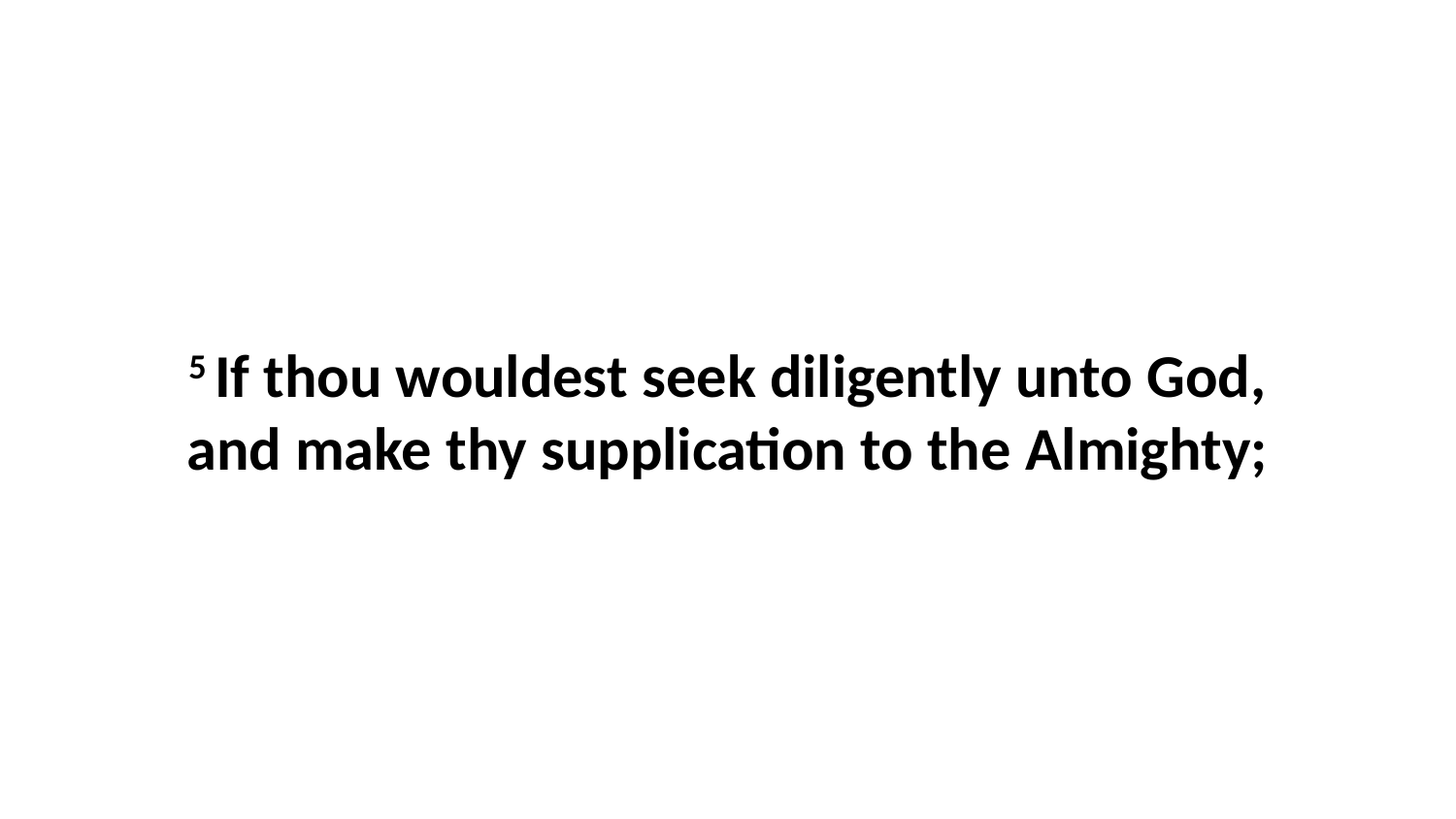

5 If thou wouldest seek diligently unto God, and make thy supplication to the Almighty;